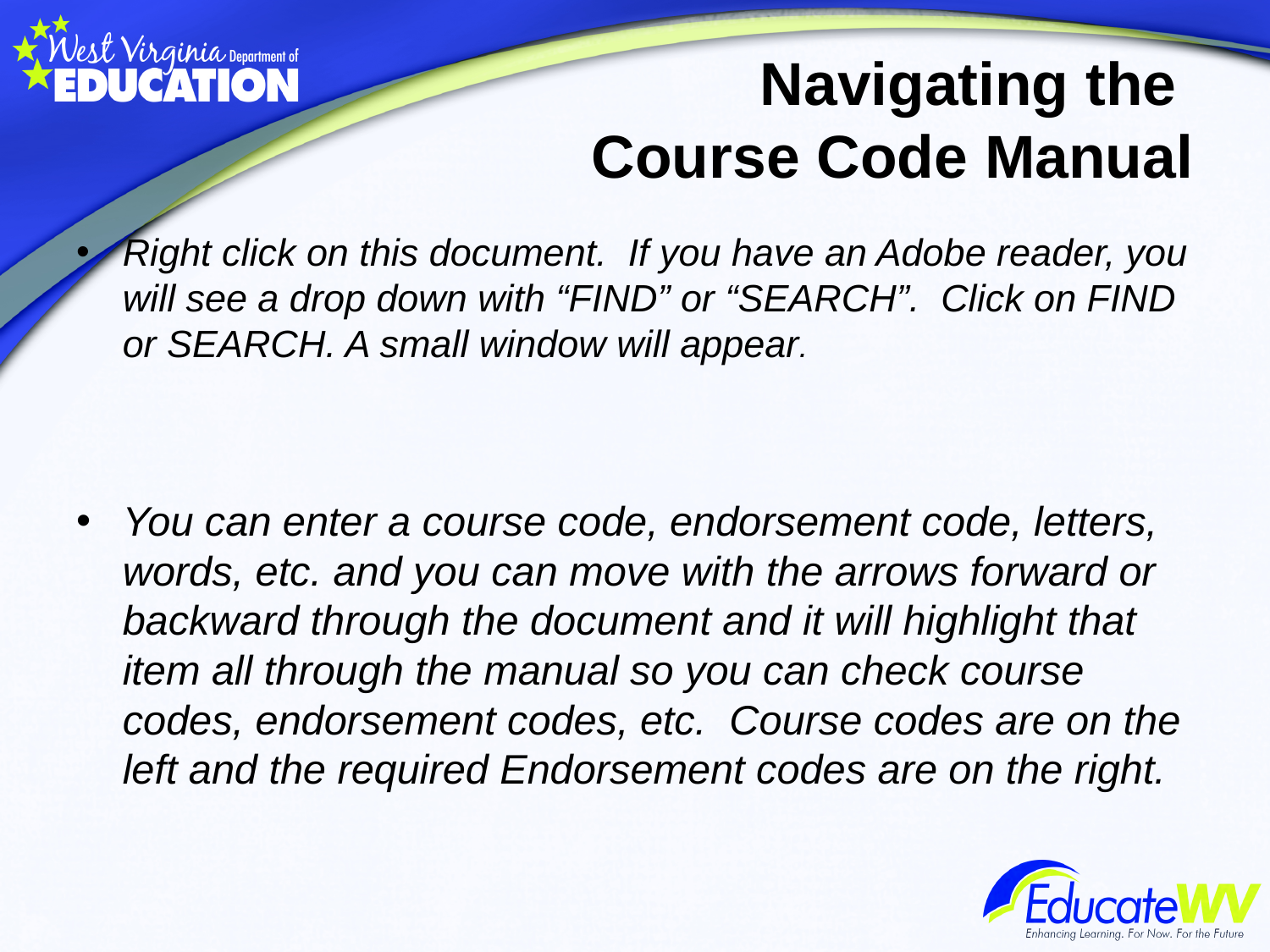

# Navigating the Course Code Manual
Right click on this document.  If you have an Adobe reader, you will see a drop down with “FIND” or “SEARCH”.  Click on FIND or SEARCH. A small window will appear.

You can enter a course code, endorsement code, letters, words, etc. and you can move with the arrows forward or backward through the document and it will highlight that item all through the manual so you can check course codes, endorsement codes, etc.  Course codes are on the left and the required Endorsement codes are on the right.